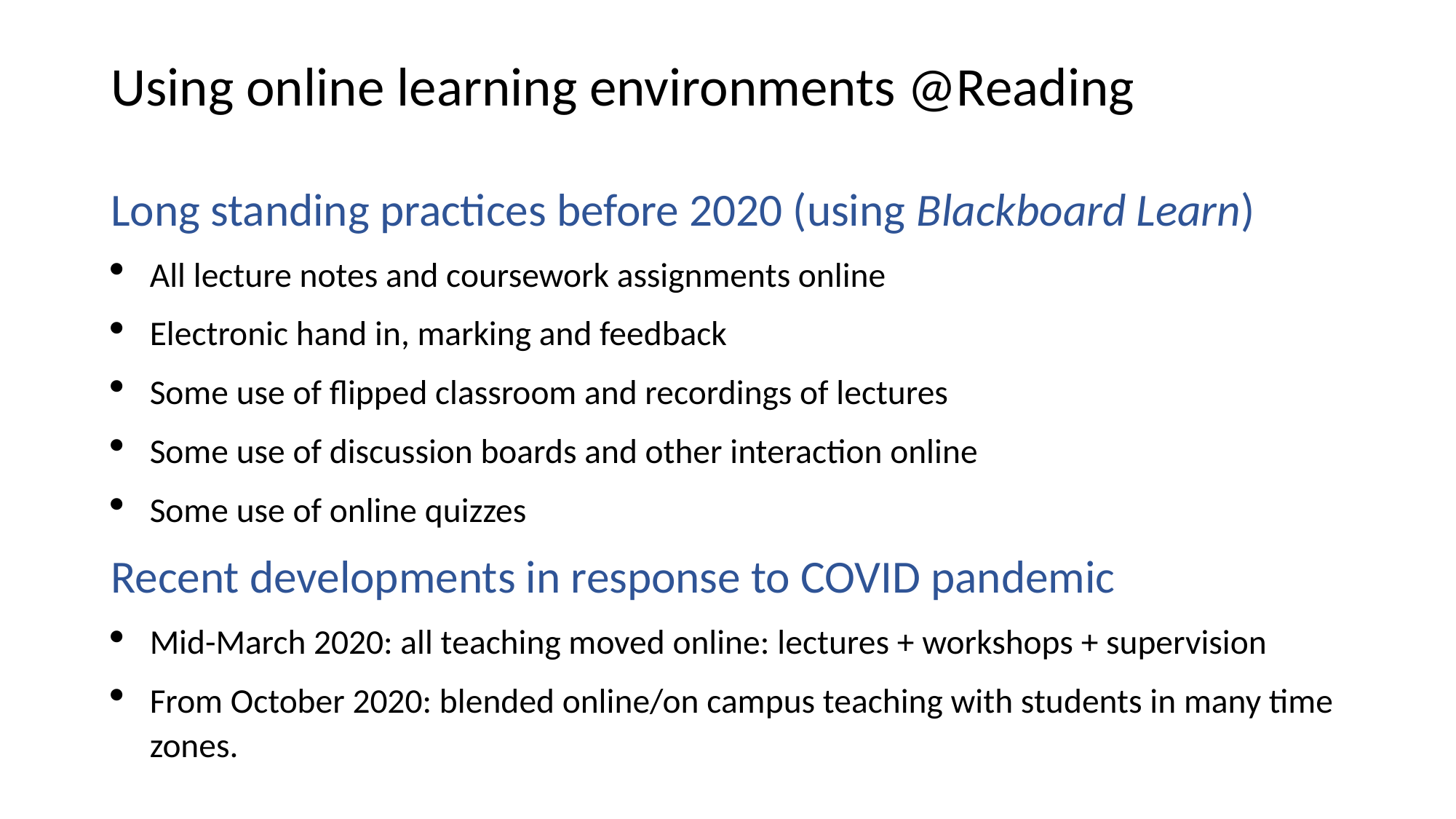

# Using online learning environments @Reading
Long standing practices before 2020 (using Blackboard Learn)
All lecture notes and coursework assignments online
Electronic hand in, marking and feedback
Some use of flipped classroom and recordings of lectures
Some use of discussion boards and other interaction online
Some use of online quizzes
Recent developments in response to COVID pandemic
Mid-March 2020: all teaching moved online: lectures + workshops + supervision
From October 2020: blended online/on campus teaching with students in many time zones.